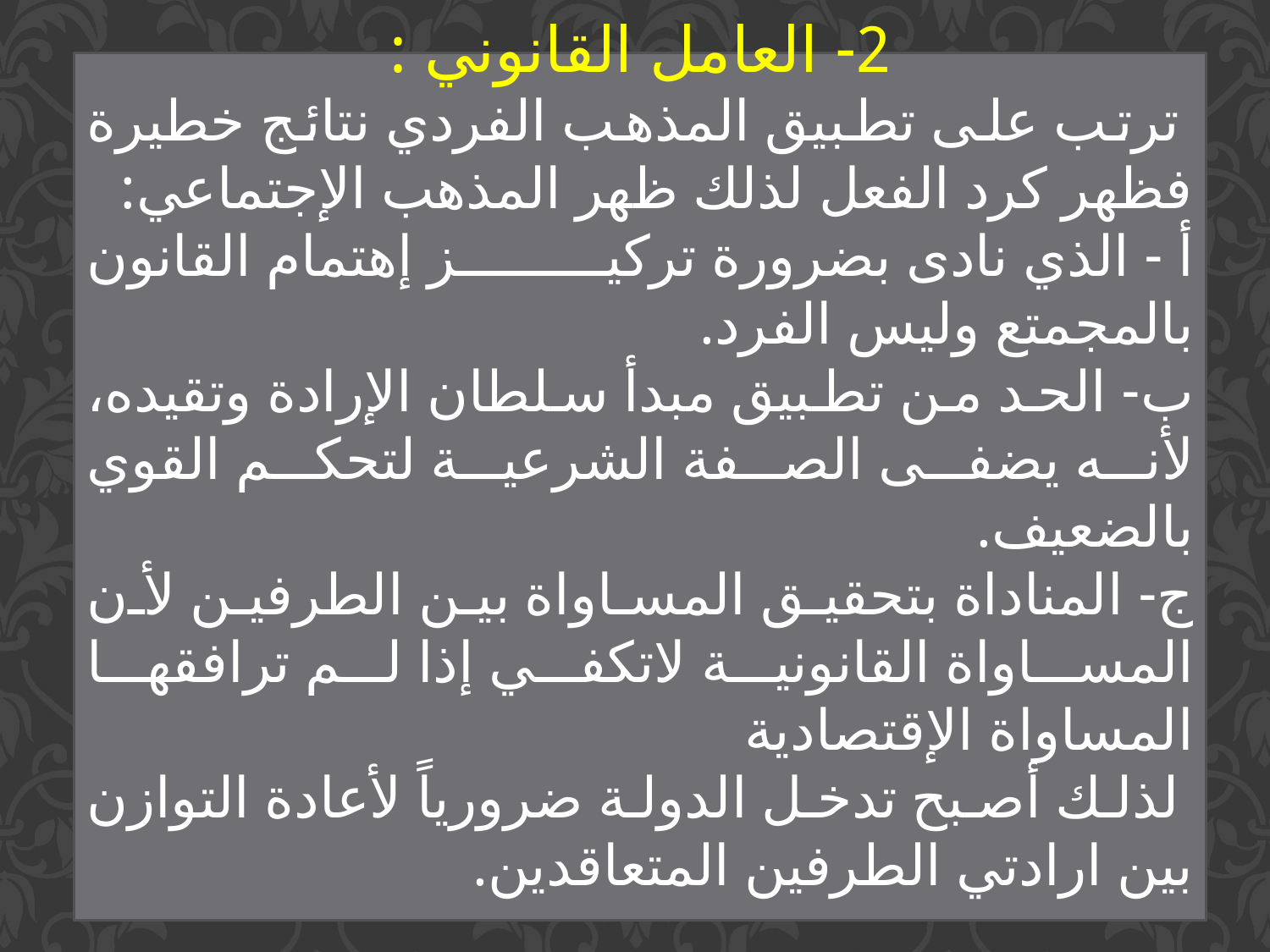

2- العامل القانوني :
 ترتب على تطبيق المذهب الفردي نتائج خطيرة فظهر كرد الفعل لذلك ظهر المذهب الإجتماعي:
أ - الذي نادى بضرورة تركيز إهتمام القانون بالمجمتع وليس الفرد.
ب- الحد من تطبيق مبدأ سلطان الإرادة وتقيده، لأنه يضفى الصفة الشرعية لتحكم القوي بالضعيف.
ج- المناداة بتحقيق المساواة بين الطرفين لأن المساواة القانونية لاتكفي إذا لم ترافقها المساواة الإقتصادية
 لذلك أصبح تدخل الدولة ضرورياً لأعادة التوازن بين ارادتي الطرفين المتعاقدين.